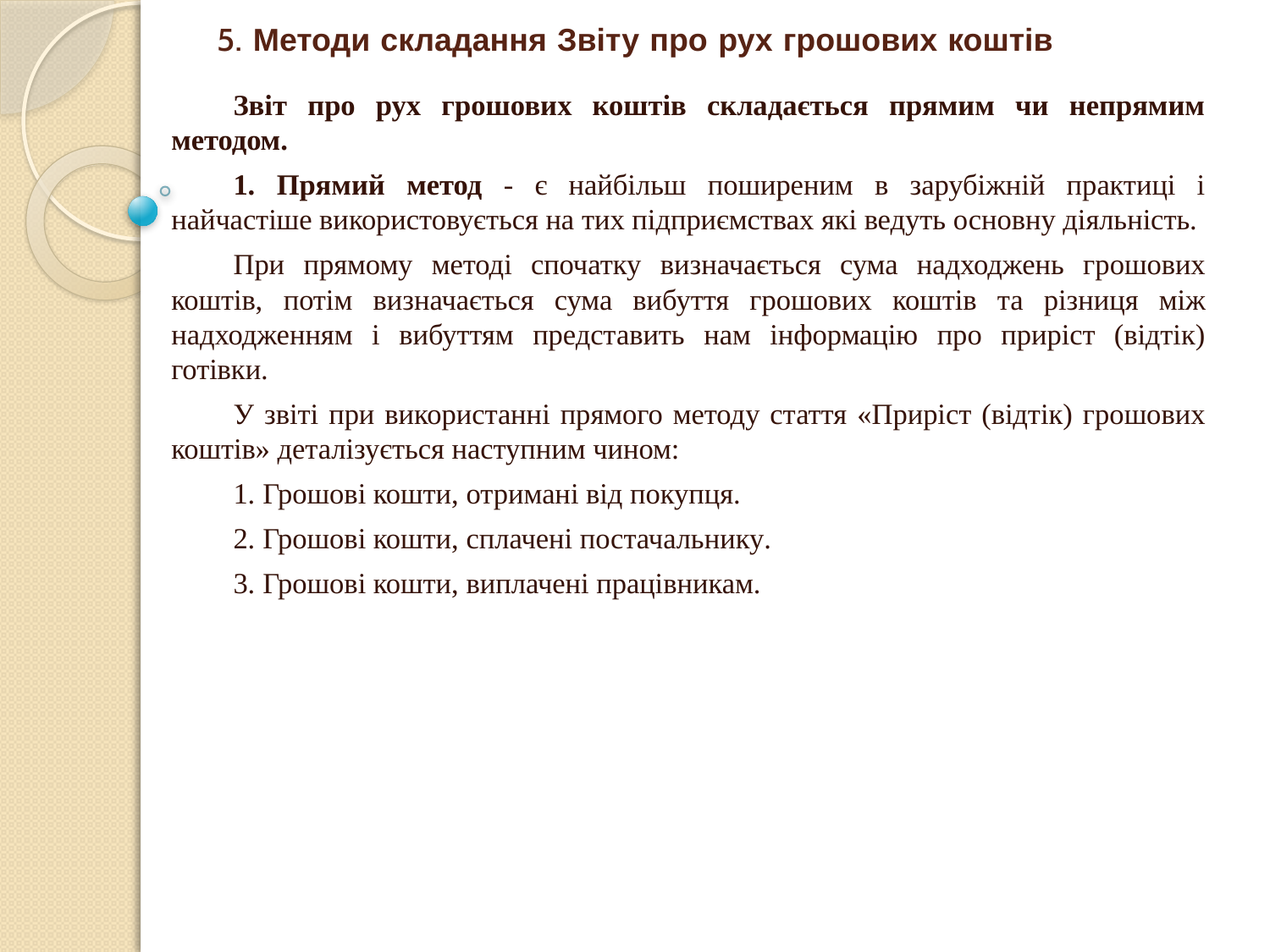

# 5. Методи складання Звіту про рух грошових коштів
Звіт про рух грошових коштів складається прямим чи непрямим методом.
1. Прямий метод - є найбільш поширеним в зарубіжній практиці і найчастіше використовується на тих підприємствах які ведуть основну діяльність.
При прямому методі спочатку визначається сума надходжень грошових коштів, потім визначається сума вибуття грошових коштів та різниця між надходженням і вибуттям представить нам інформацію про приріст (відтік) готівки.
У звіті при використанні прямого методу стаття «Приріст (відтік) грошових коштів» деталізується наступним чином:
1. Грошові кошти, отримані від покупця.
2. Грошові кошти, сплачені постачальнику.
3. Грошові кошти, виплачені працівникам.